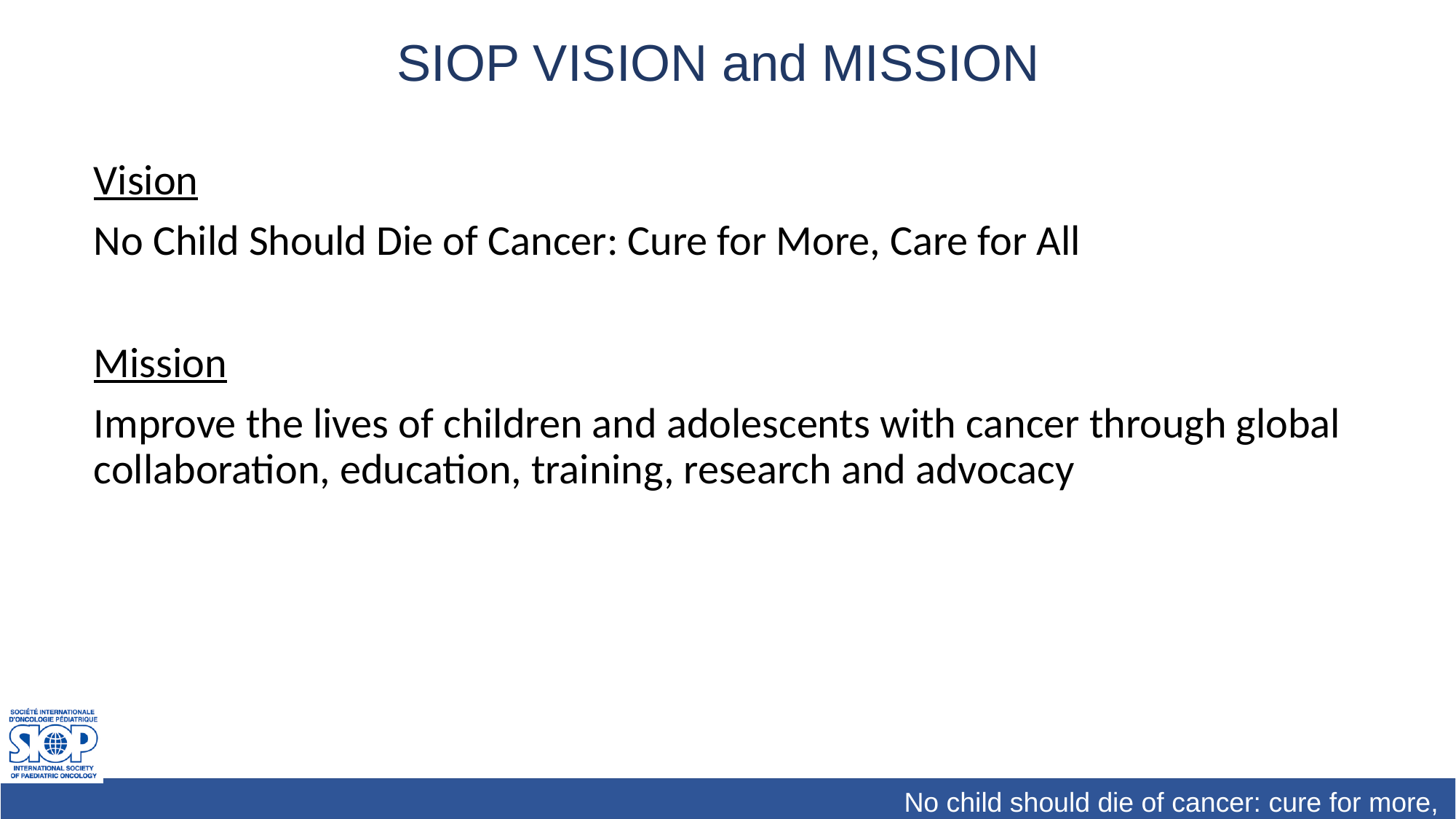

# SIOP VISION and MISSION
Vision
No Child Should Die of Cancer: Cure for More, Care for All

Mission
Improve the lives of children and adolescents with cancer through global collaboration, education, training, research and advocacy